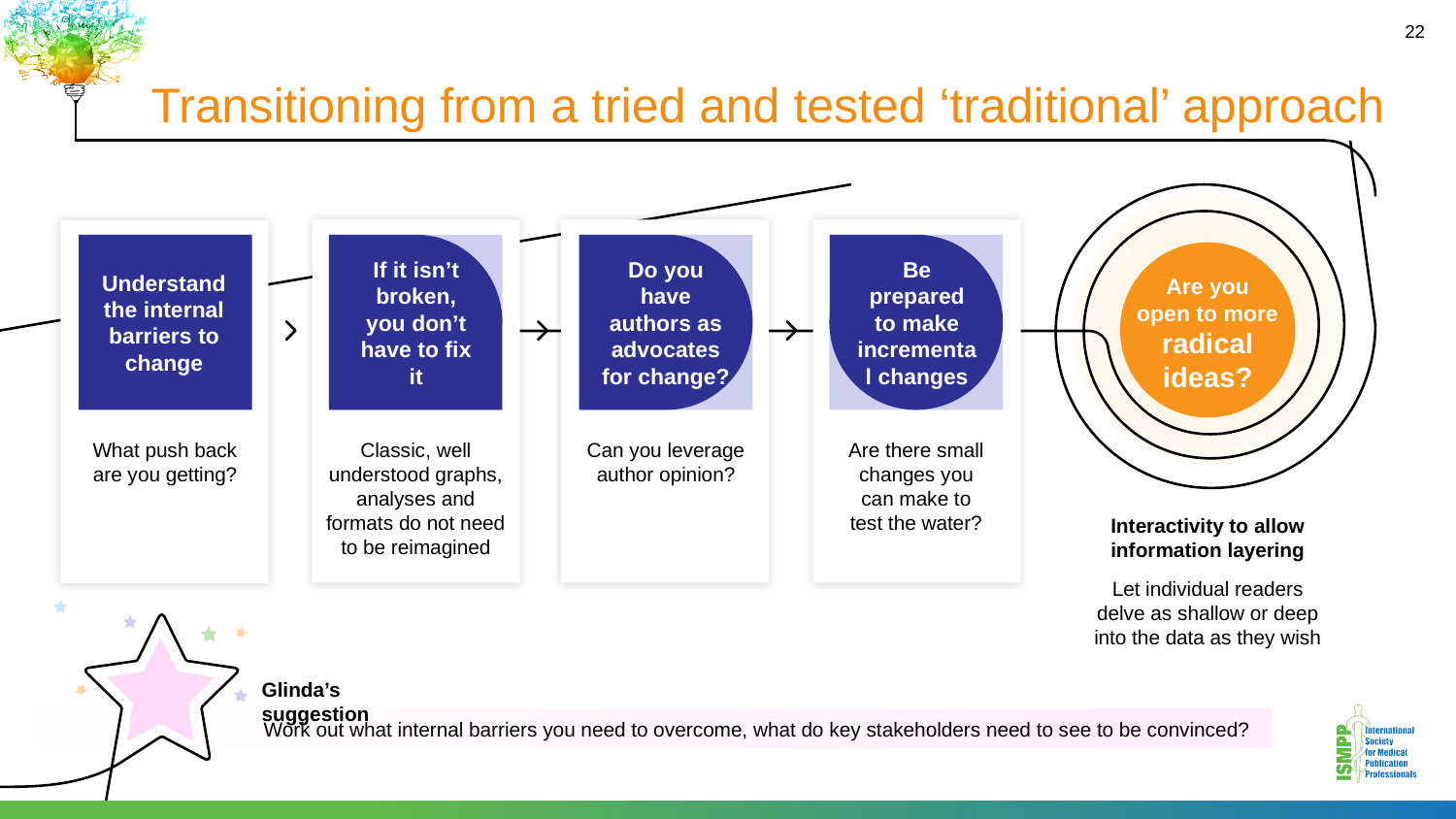

# Transitioning from a tried and tested ‘traditional’ approach
22

Understand the internal barriers to change

If it isn’t broken, you don’t have to fix it

Do you have authors as advocates for change?

Be prepared to make incremental changes

Are you
open to more radical
ideas?

What push back are you getting?
Classic, well understood graphs, analyses and formats do not need to be reimagined
Can you leverage author opinion?
Are there small changes you can make to test the water?
Interactivity to allow information layering

Let individual readers delve as shallow or deep into the data as they wish

Glinda’s suggestion

Work out what internal barriers you need to overcome, what do key stakeholders need to see to be convinced?